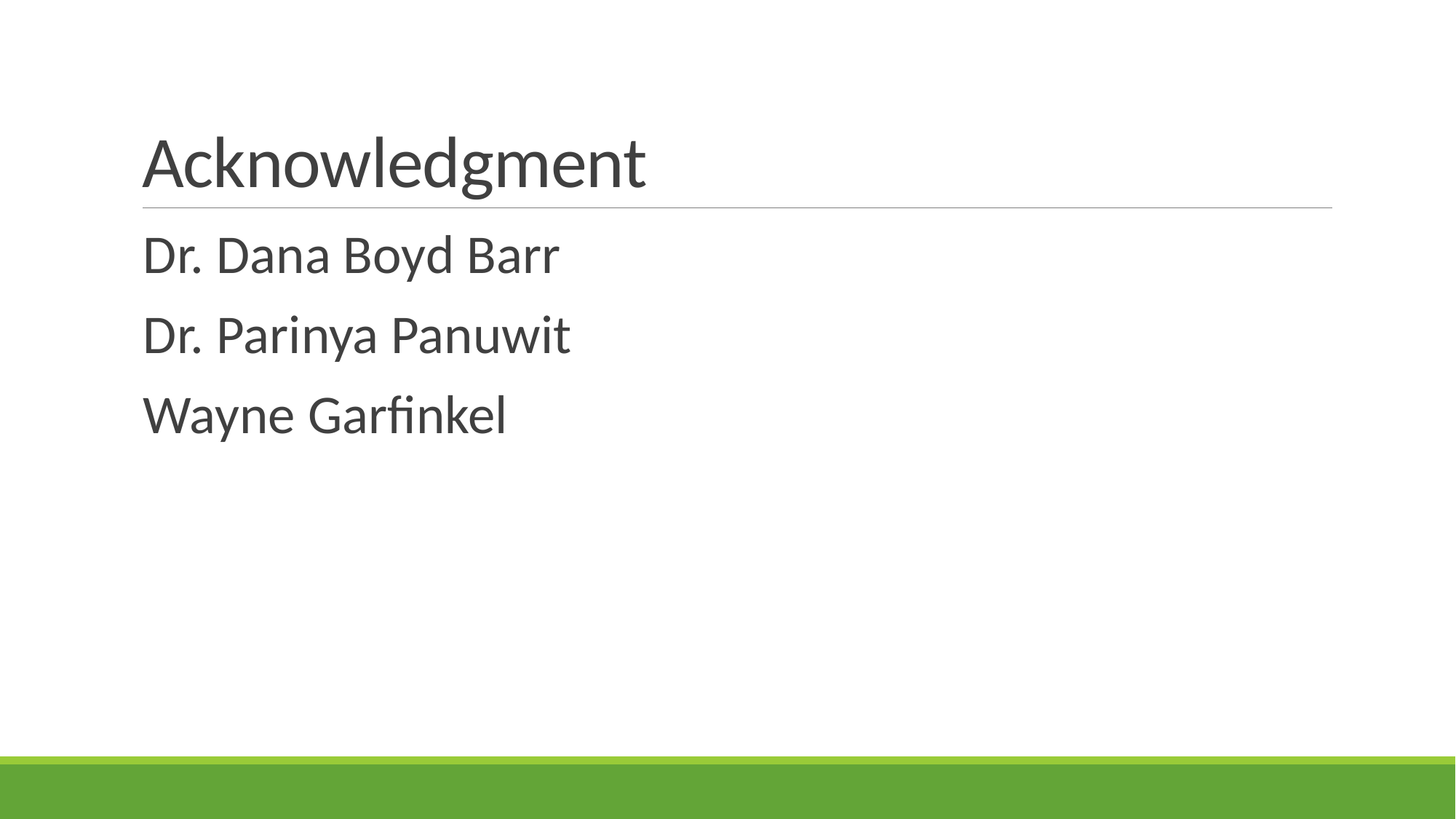

# Acknowledgment
Dr. Dana Boyd Barr
Dr. Parinya Panuwit
Wayne Garfinkel